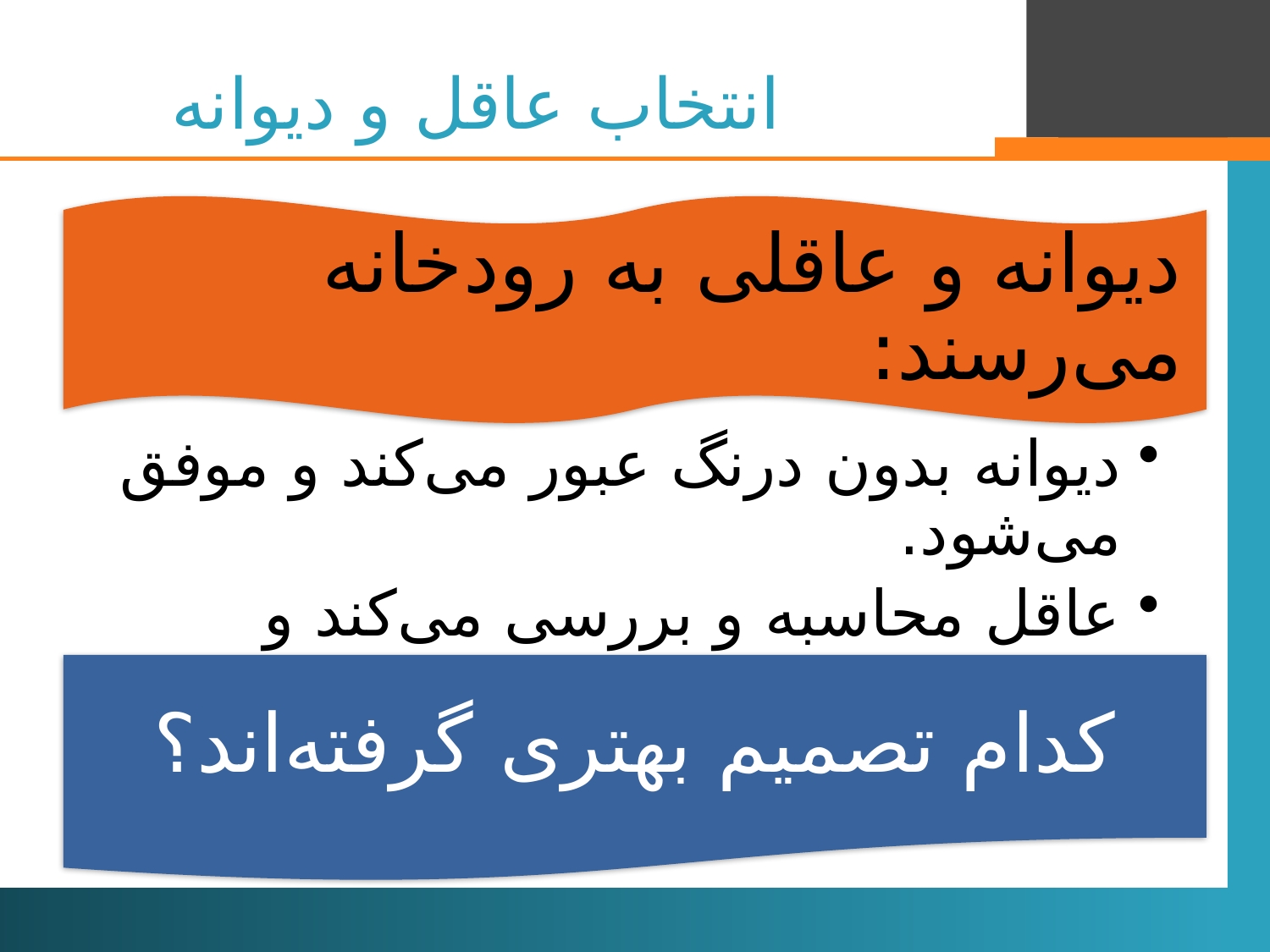

# انتخاب عاقل و دیوانه
دیوانه و عاقلی به رودخانه می‌رسند:
دیوانه بدون درنگ عبور می‌کند و موفق می‌شود.
عاقل محاسبه و بررسی می‌کند و موفق نمی‌شود.
کدام تصمیم بهتری گرفته‌اند؟